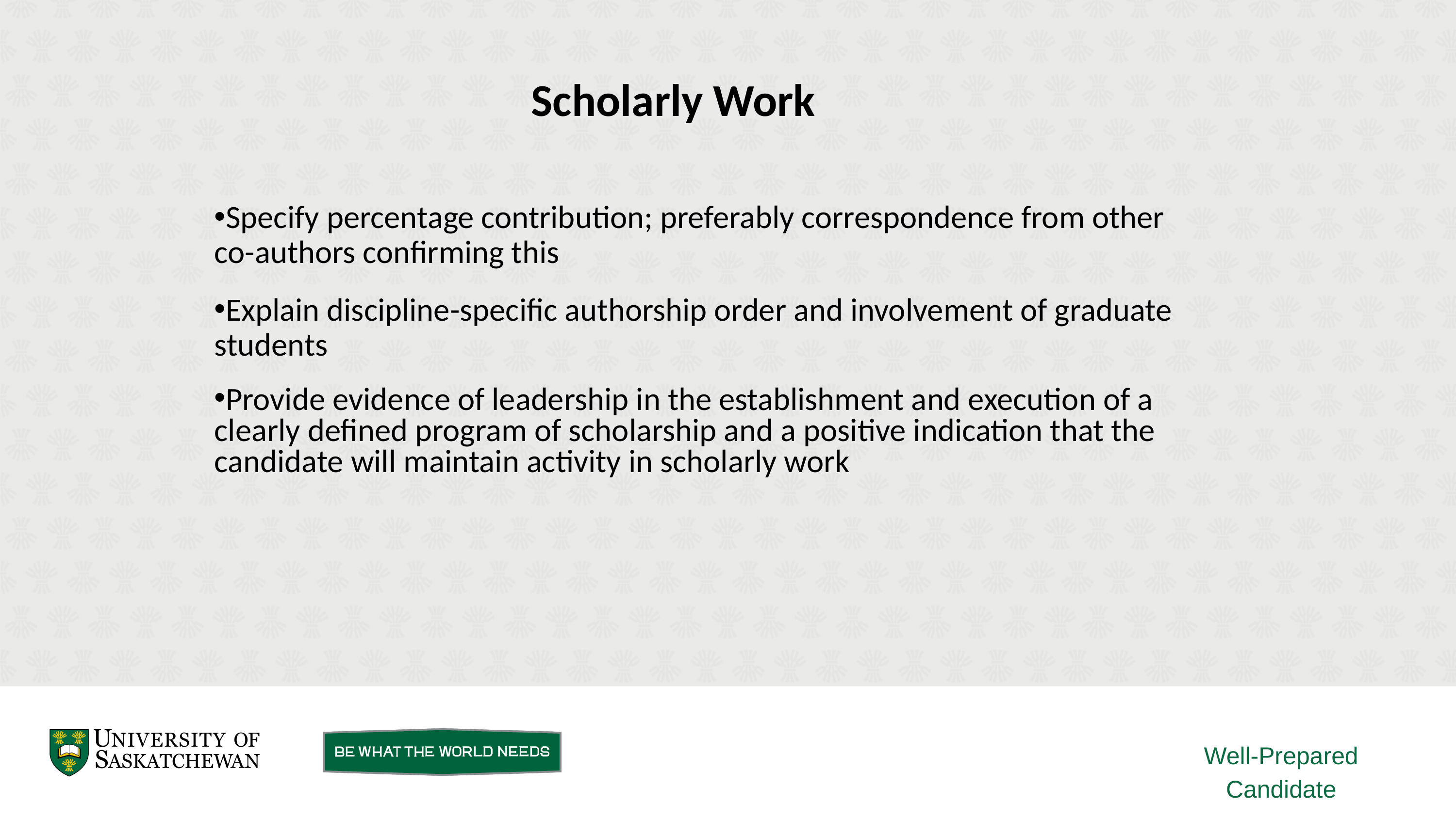

Scholarly Work
Specify percentage contribution; preferably correspondence from other co-authors confirming this
Explain discipline-specific authorship order and involvement of graduate students
Provide evidence of leadership in the establishment and execution of a clearly defined program of scholarship and a positive indication that the candidate will maintain activity in scholarly work

Well-Prepared Candidate